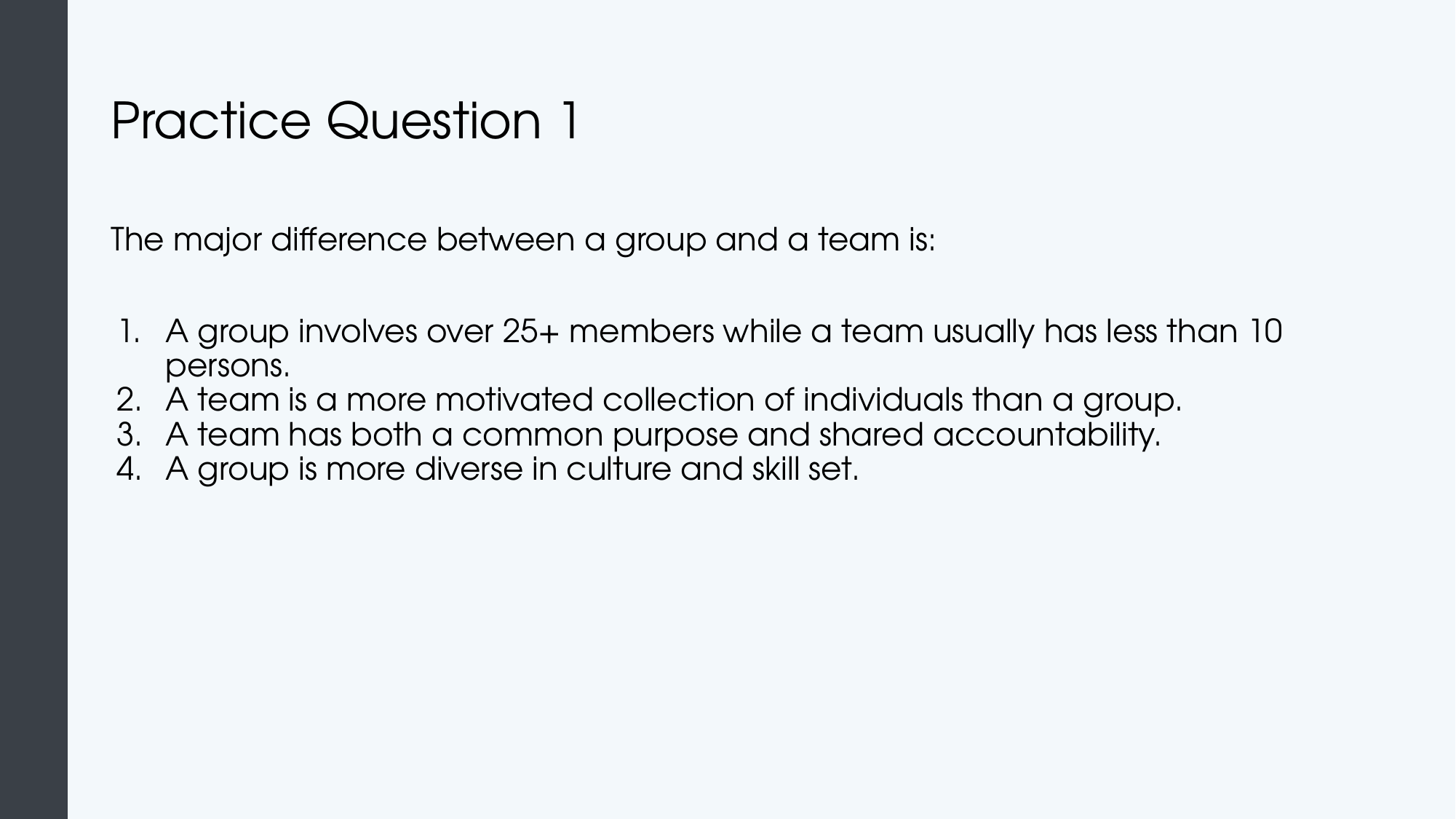

# Practice Question 1
The major difference between a group and a team is:

A group involves over 25+ members while a team usually has less than 10 persons.
A team is a more motivated collection of individuals than a group.
A team has both a common purpose and shared accountability.
A group is more diverse in culture and skill set.